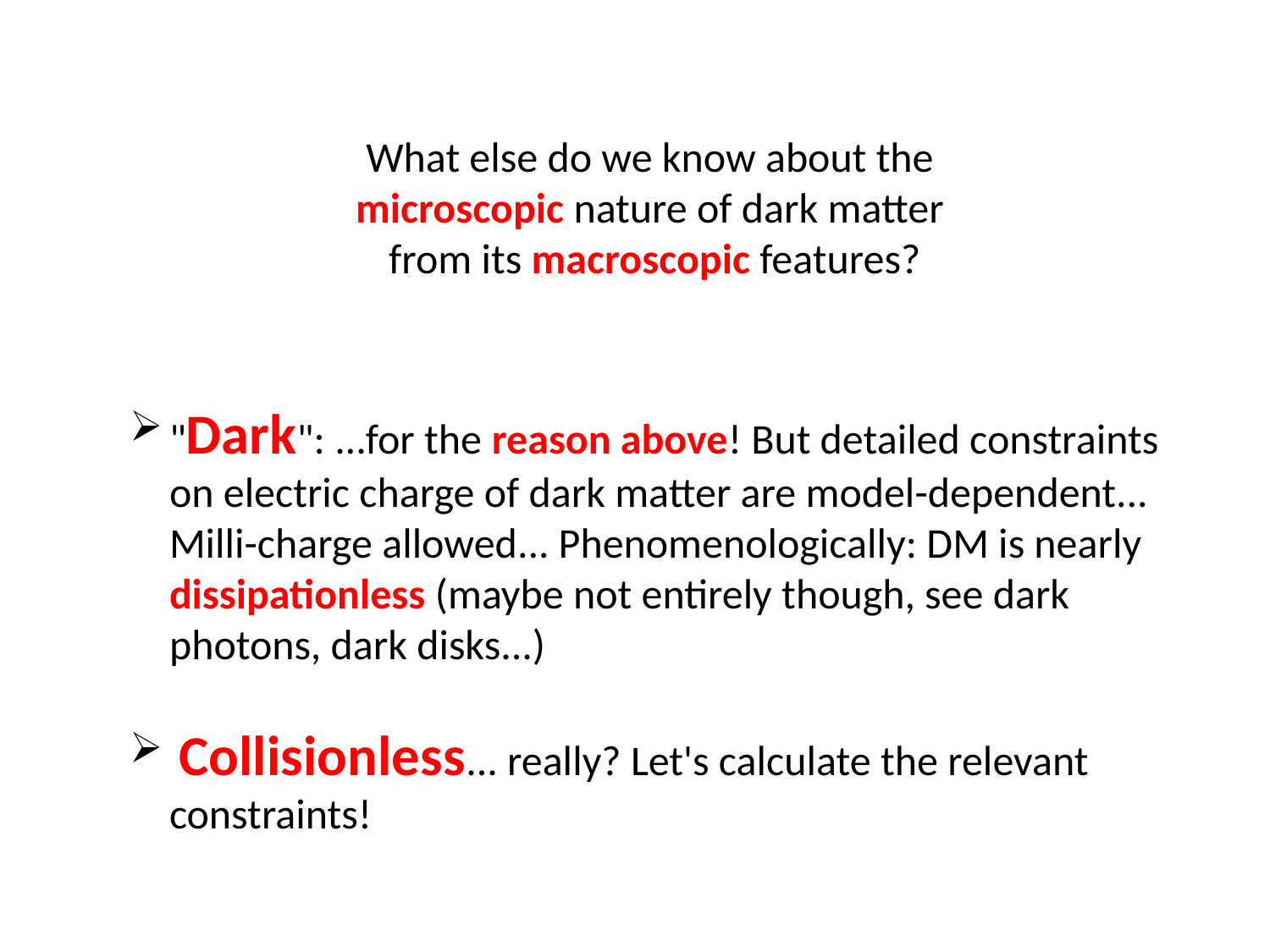

What else do we know about the
microscopic nature of dark matter
from its macroscopic features?
"Dark": ...for the reason above! But detailed constraints on electric charge of dark matter are model-dependent... Milli-charge allowed... Phenomenologically: DM is nearly dissipationless (maybe not entirely though, see dark photons, dark disks...)

 Collisionless... really? Let's calculate the relevant constraints!